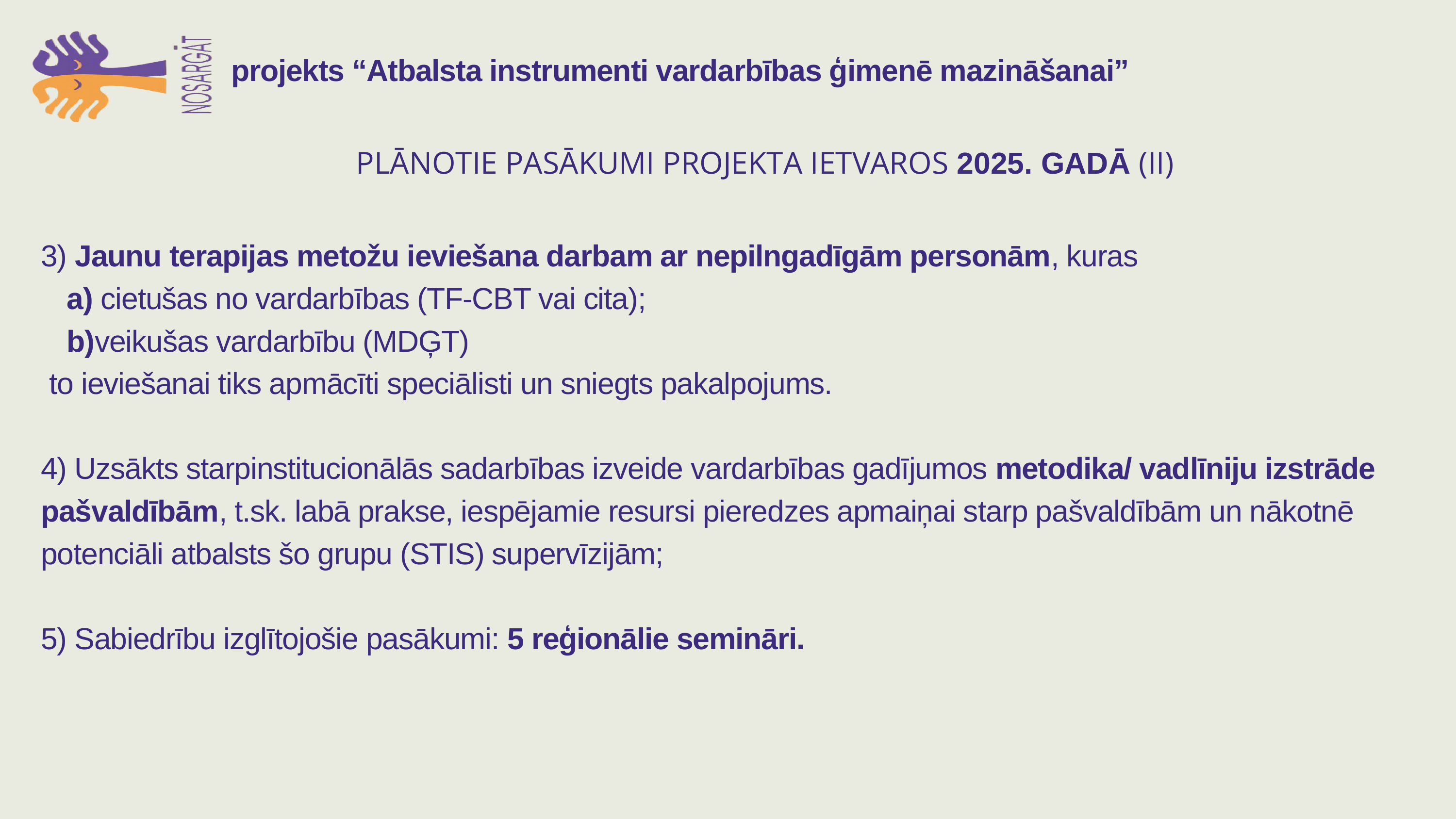

projekts “Atbalsta instrumenti vardarbības ģimenē mazināšanai”
PLĀNOTIE PASĀKUMI PROJEKTA IETVAROS 2025. GADĀ (II)
3) Jaunu terapijas metožu ieviešana darbam ar nepilngadīgām personām, kuras
a) cietušas no vardarbības (TF-CBT vai cita);
b)veikušas vardarbību (MDĢT)
 to ieviešanai tiks apmācīti speciālisti un sniegts pakalpojums.

4) Uzsākts starpinstitucionālās sadarbības izveide vardarbības gadījumos metodika/ vadlīniju izstrāde pašvaldībām, t.sk. labā prakse, iespējamie resursi pieredzes apmaiņai starp pašvaldībām un nākotnē potenciāli atbalsts šo grupu (STIS) supervīzijām;

5) Sabiedrību izglītojošie pasākumi: 5 reģionālie semināri.